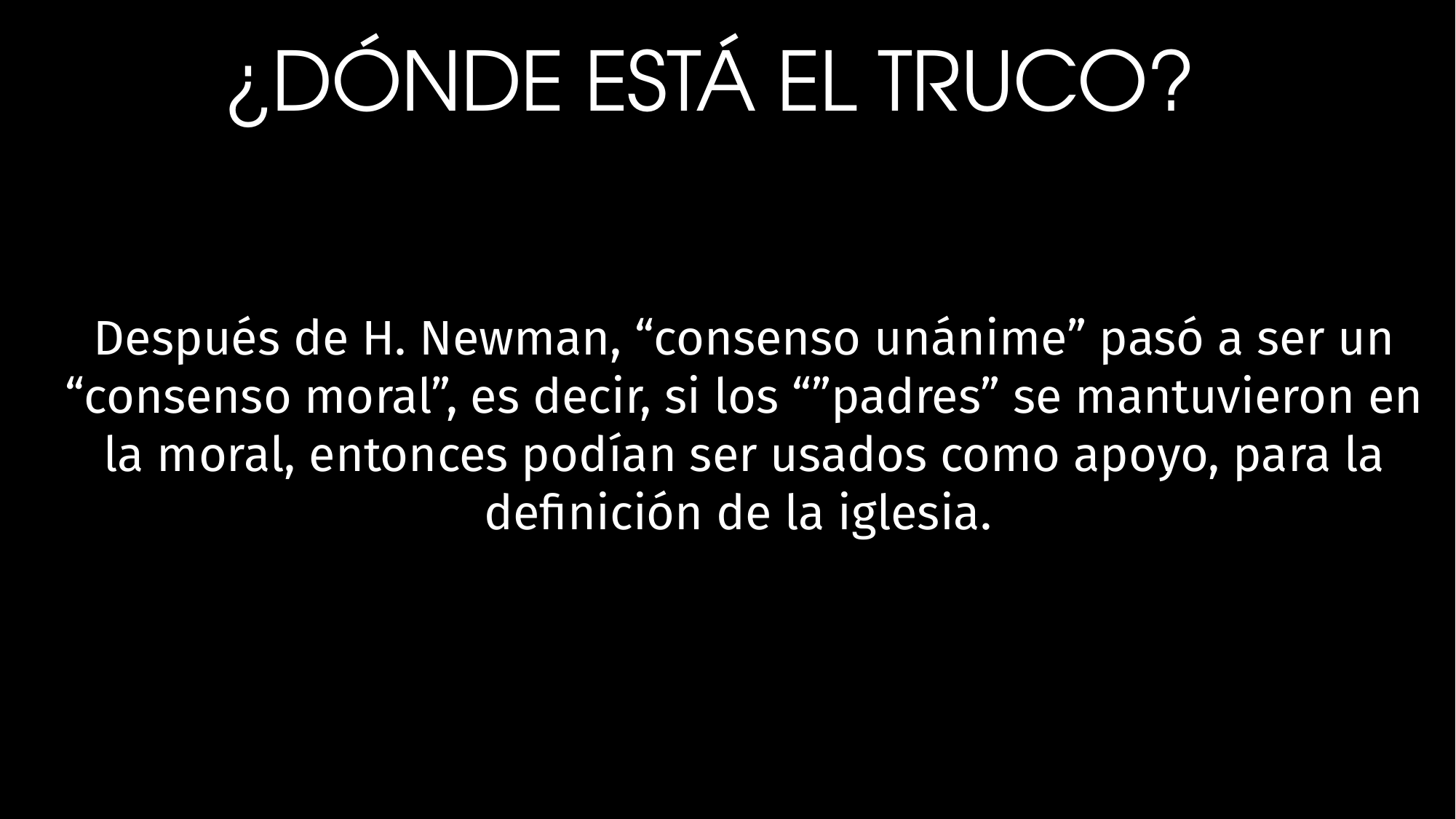

# ¿DÓNDE ESTÁ EL TRUCO?
Después de H. Newman, “consenso unánime” pasó a ser un “consenso moral”, es decir, si los “”padres” se mantuvieron en la moral, entonces podían ser usados como apoyo, para la definición de la iglesia.